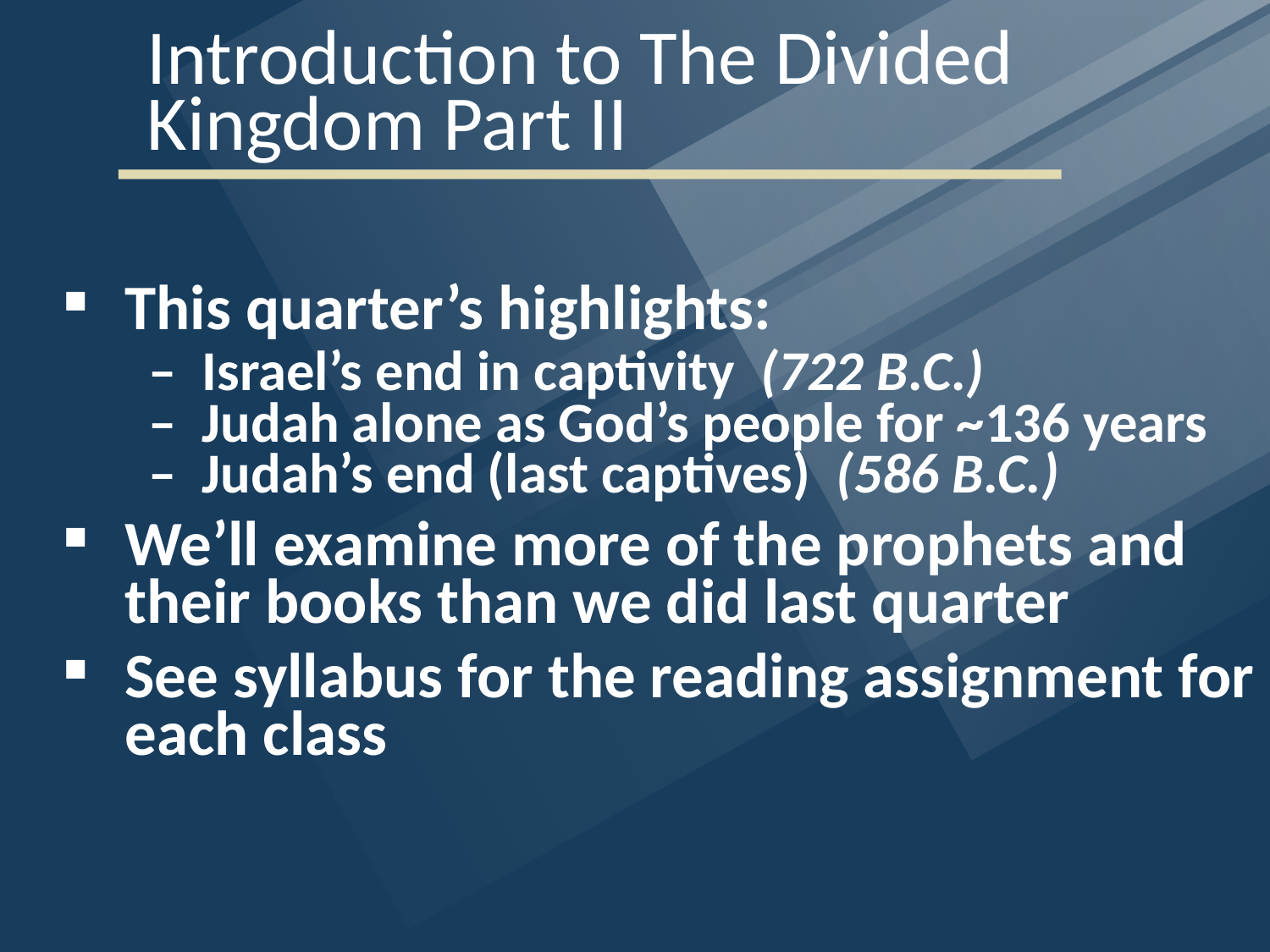

# Introduction to The Divided Kingdom Part II

This quarter’s highlights:
–  Israel’s end in captivity  (722 B.C.)
–  Judah alone as God’s people for ~136 years
–  Judah’s end (last captives)  (586 B.C.)
We’ll examine more of the prophets and their books than we did last quarter
See syllabus for the reading assignment for each class